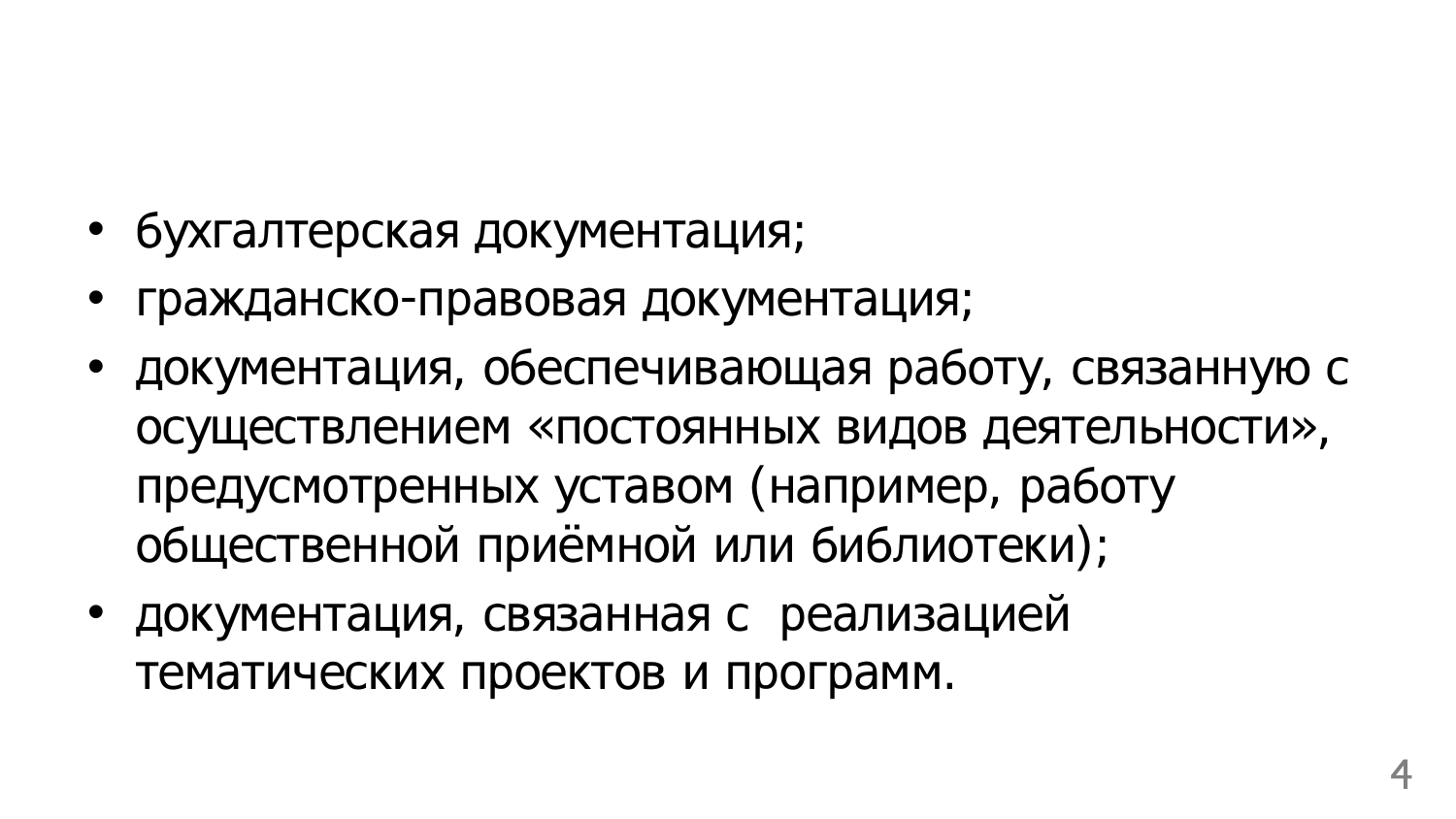

бухгалтерская документация;
гражданско-правовая документация;
документация, обеспечивающая работу, связанную с  осуществлением «постоянных видов деятельности», предусмотренных уставом (например, работу общественной приёмной или библиотеки);
документация, связанная с  реализацией тематических проектов и программ.
4